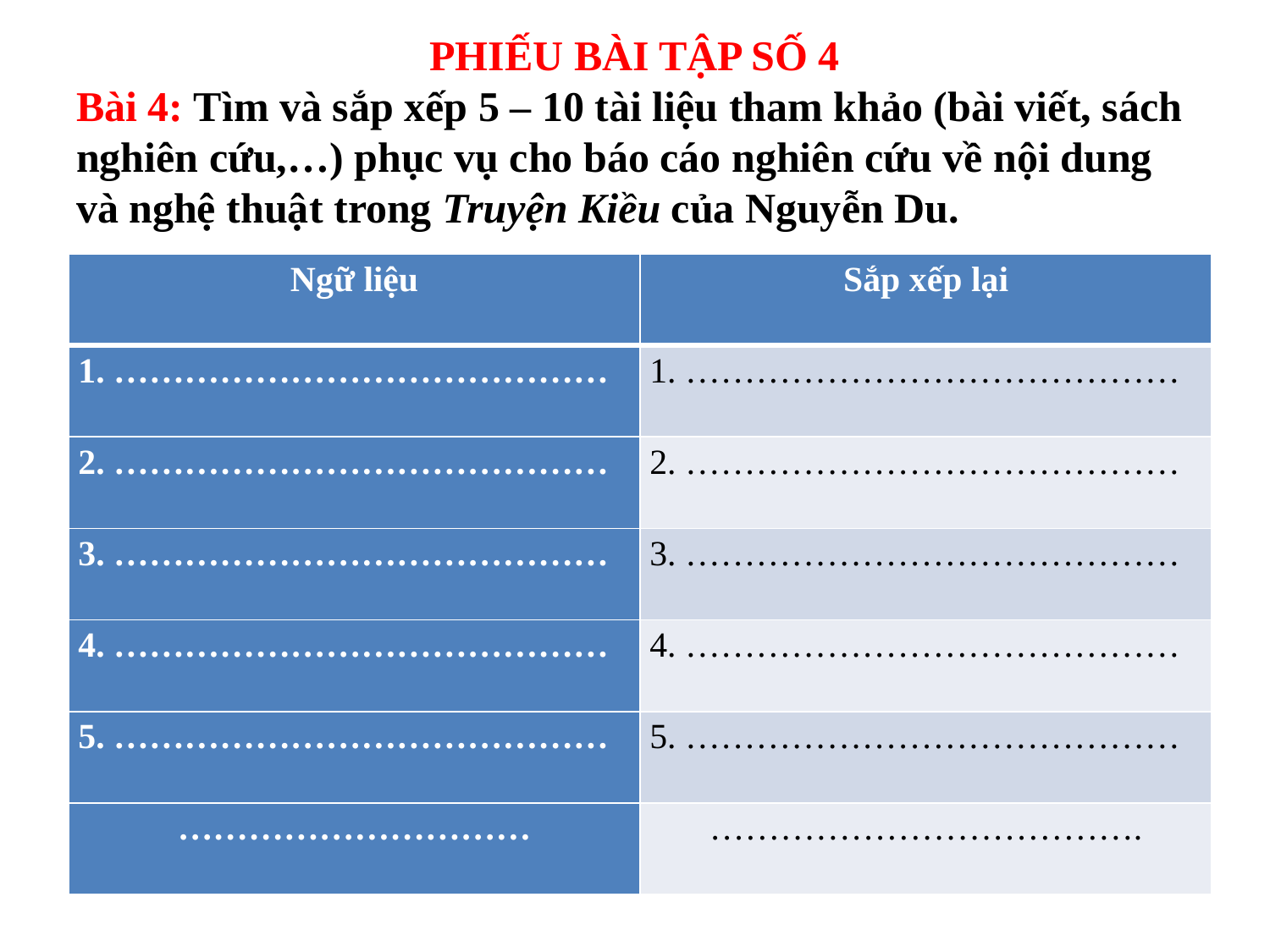

PHIẾU BÀI TẬP SỐ 4
Bài 4: Tìm và sắp xếp 5 – 10 tài liệu tham khảo (bài viết, sách nghiên cứu,…) phục vụ cho báo cáo nghiên cứu về nội dung và nghệ thuật trong Truyện Kiều của Nguyễn Du.

| Ngữ liệu | Sắp xếp lại |
| --- | --- |
| 1. …………………………………… | 1. …………………………………… |
| 2. …………………………………… | 2. …………………………………… |
| 3. …………………………………… | 3. …………………………………… |
| 4. …………………………………… | 4. …………………………………… |
| 5. …………………………………… | 5. …………………………………… |
| ………………………… | ………………………………. |